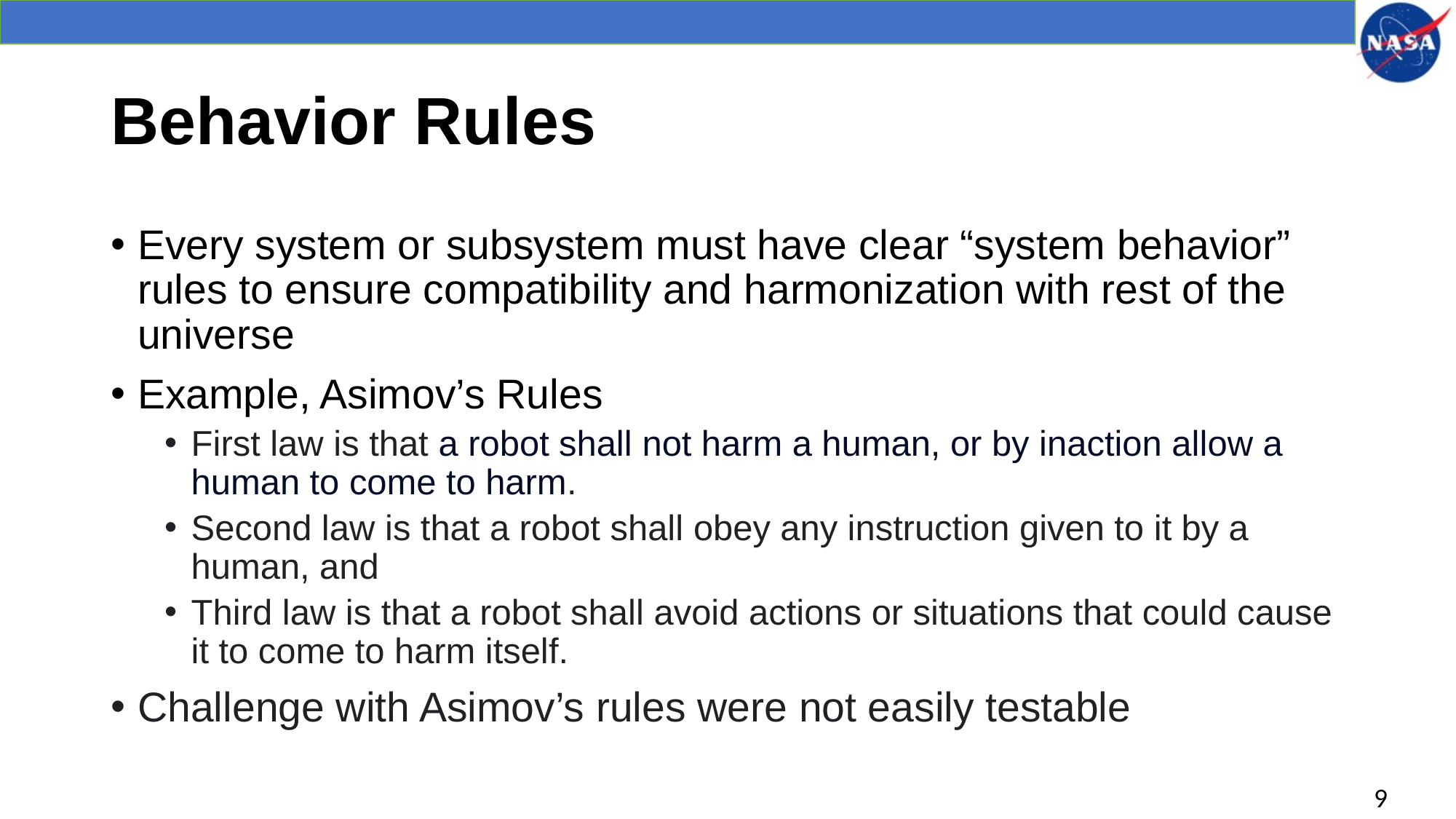

# Behavior Rules
Every system or subsystem must have clear “system behavior” rules to ensure compatibility and harmonization with rest of the universe
Example, Asimov’s Rules
First law is that a robot shall not harm a human, or by inaction allow a human to come to harm.
Second law is that a robot shall obey any instruction given to it by a human, and
Third law is that a robot shall avoid actions or situations that could cause it to come to harm itself.
Challenge with Asimov’s rules were not easily testable